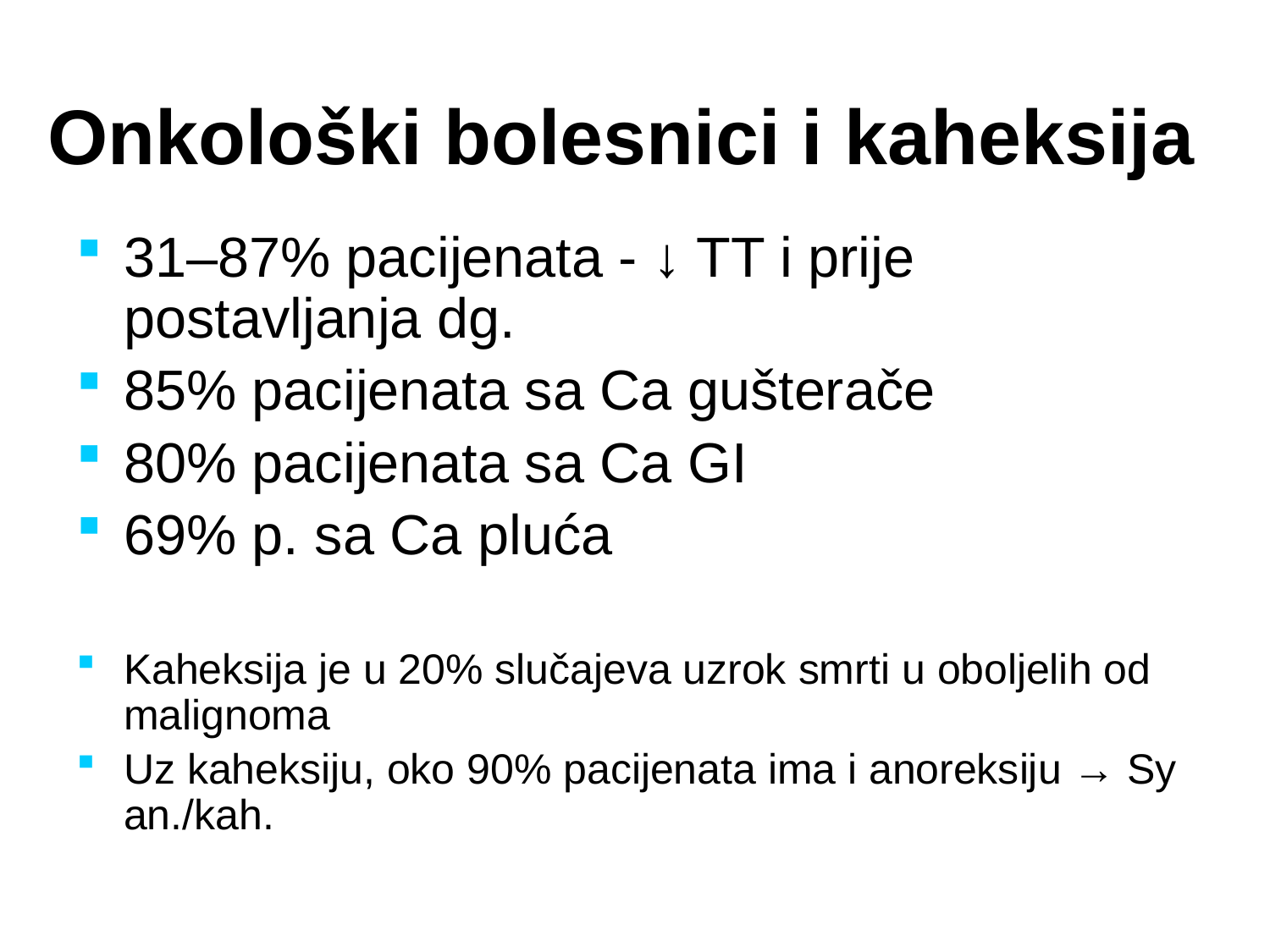

# Onkološki bolesnici i kaheksija
31–87% pacijenata - ↓ TT i prije postavljanja dg.
85% pacijenata sa Ca gušterače
80% pacijenata sa Ca GI
69% p. sa Ca pluća

Kaheksija je u 20% slučajeva uzrok smrti u oboljelih od malignoma
Uz kaheksiju, oko 90% pacijenata ima i anoreksiju → Sy an./kah.